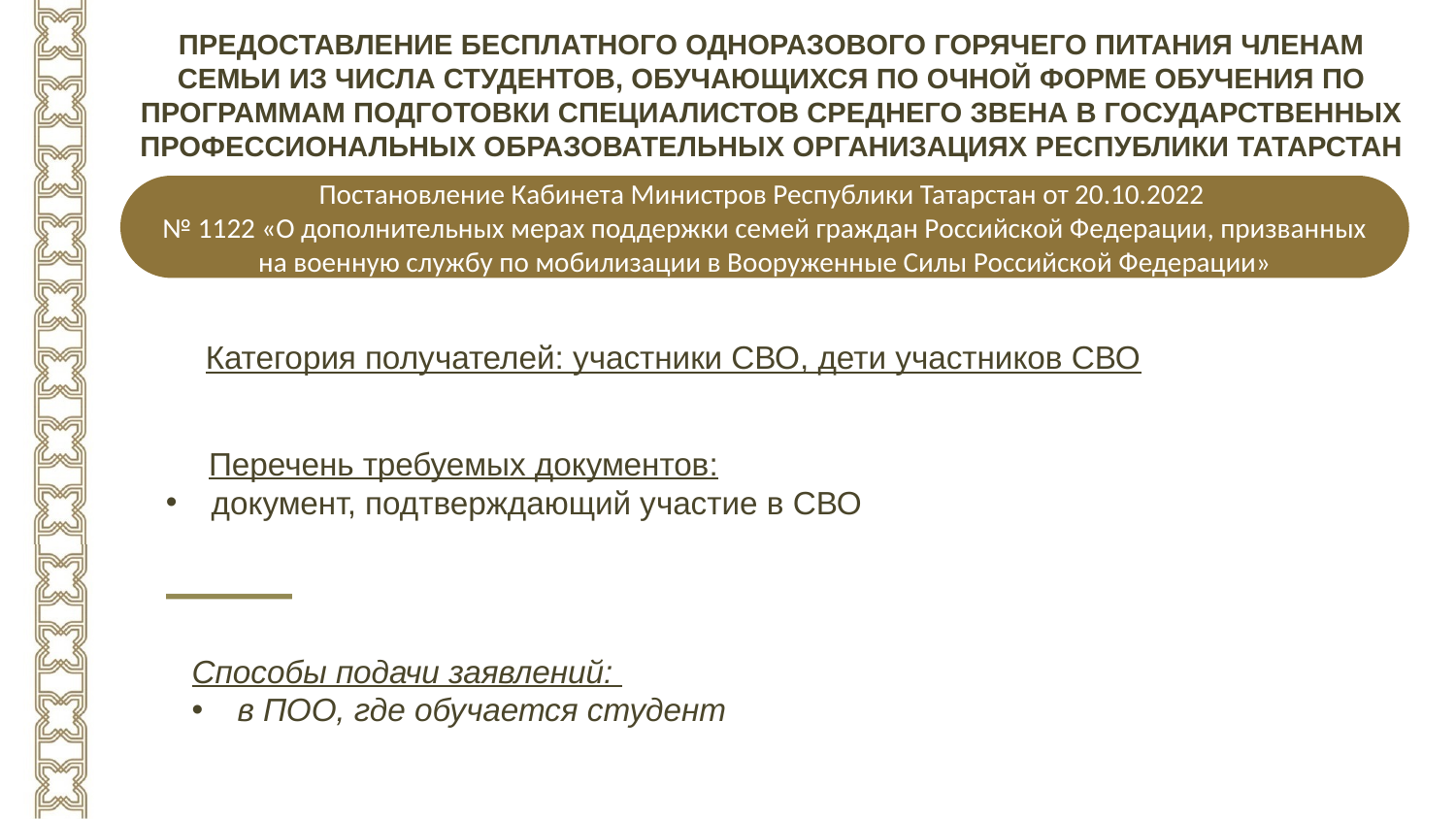

ПРЕДОСТАВЛЕНИЕ БЕСПЛАТНОГО ОДНОРАЗОВОГО ГОРЯЧЕГО ПИТАНИЯ ЧЛЕНАМ СЕМЬИ ИЗ ЧИСЛА СТУДЕНТОВ, ОБУЧАЮЩИХСЯ ПО ОЧНОЙ ФОРМЕ ОБУЧЕНИЯ ПО ПРОГРАММАМ ПОДГОТОВКИ СПЕЦИАЛИСТОВ СРЕДНЕГО ЗВЕНА В ГОСУДАРСТВЕННЫХ ПРОФЕССИОНАЛЬНЫХ ОБРАЗОВАТЕЛЬНЫХ ОРГАНИЗАЦИЯХ РЕСПУБЛИКИ ТАТАРСТАН
Постановление Кабинета Министров Республики Татарстан от 20.10.2022
№ 1122 «О дополнительных мерах поддержки семей граждан Российской Федерации, призванных на военную службу по мобилизации в Вооруженные Силы Российской Федерации»
Категория получателей: участники СВО, дети участников СВО
Перечень требуемых документов:
документ, подтверждающий участие в СВО

Способы подачи заявлений:
в ПОО, где обучается студент